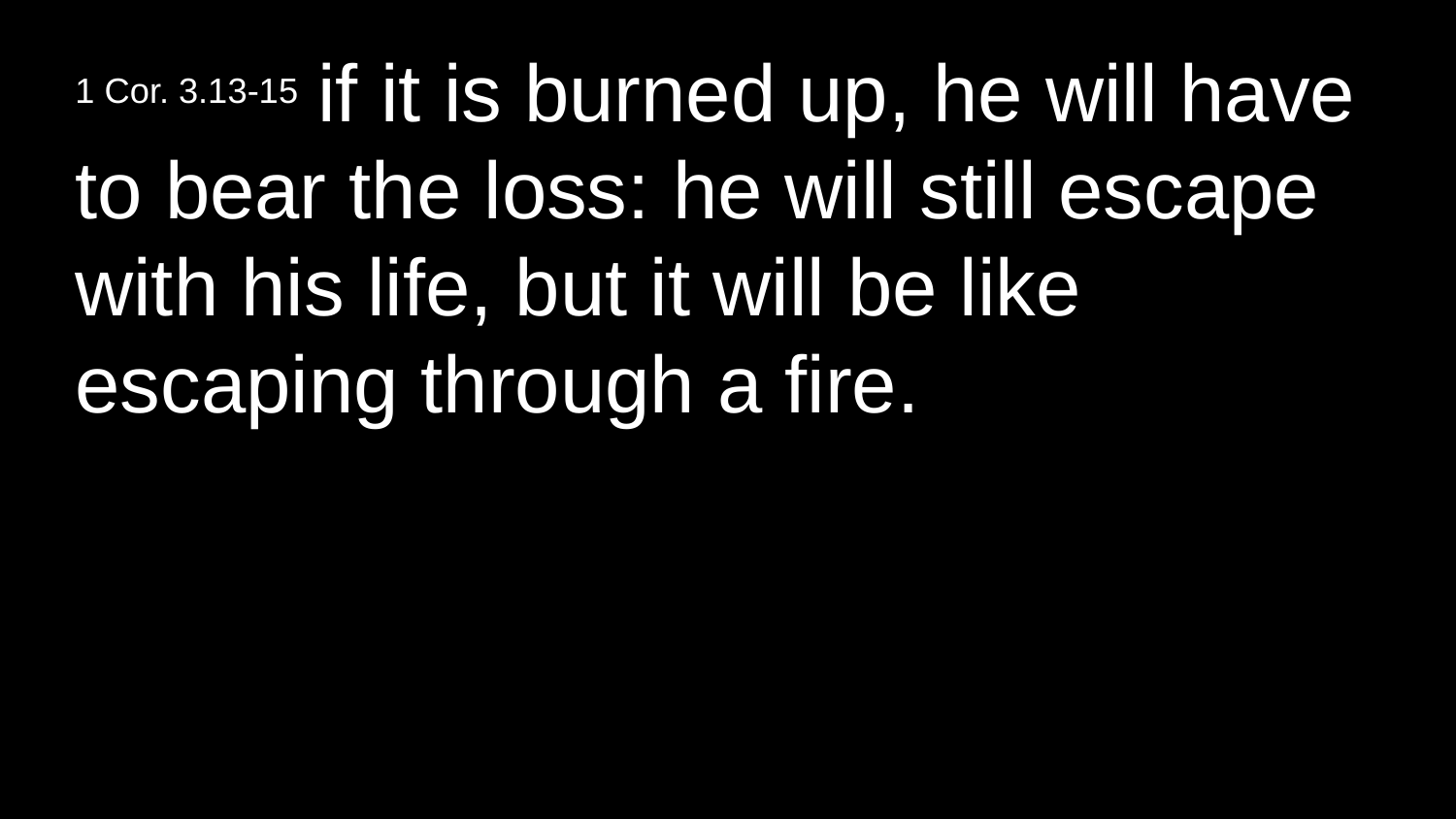

1 Cor. 3.13-15  if it is burned up, he will have to bear the loss: he will still escape with his life, but it will be like escaping through a fire.